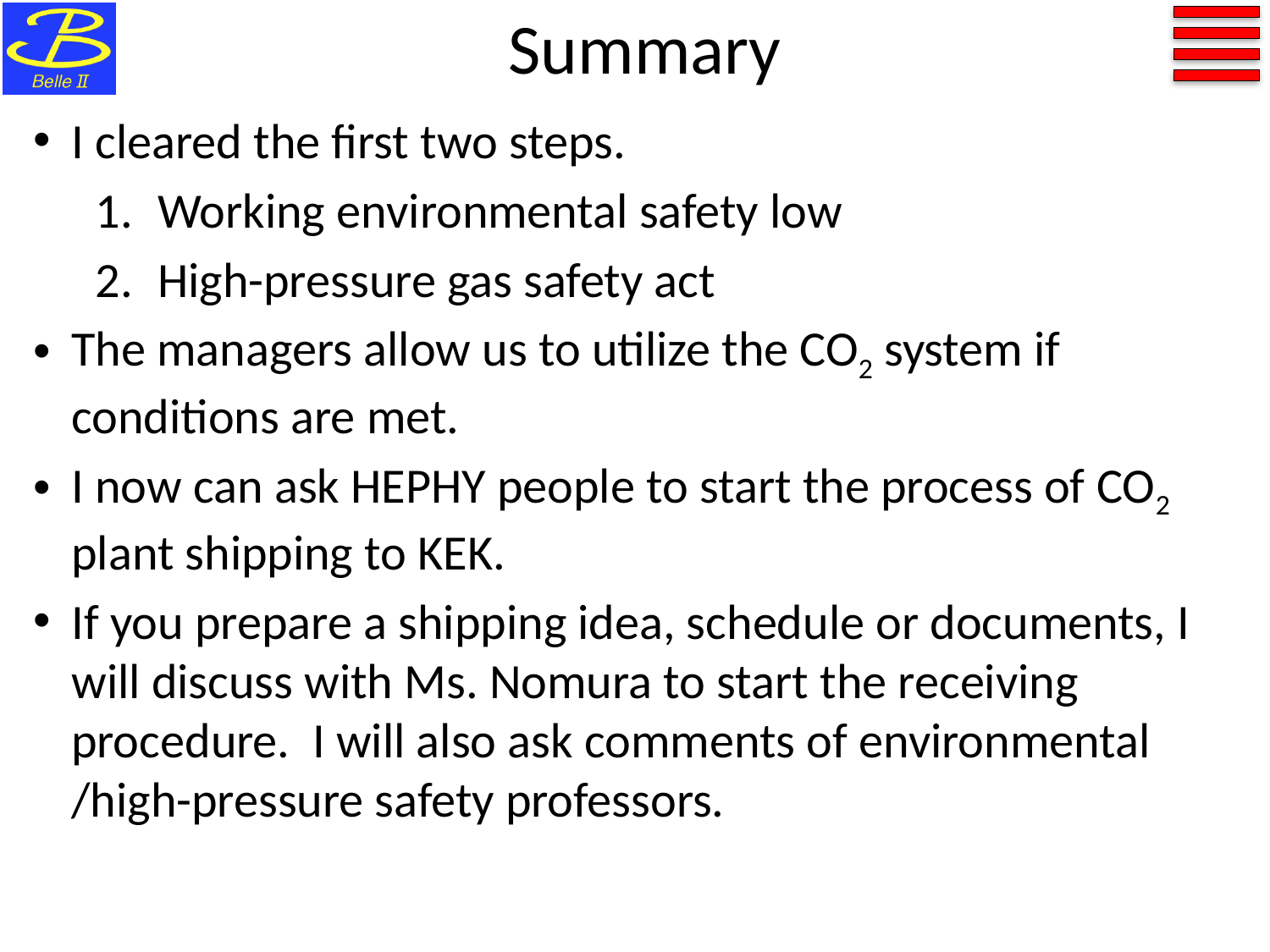

# Summary
I cleared the first two steps.
Working environmental safety low
High-pressure gas safety act
The managers allow us to utilize the CO2 system if conditions are met.
I now can ask HEPHY people to start the process of CO2 plant shipping to KEK.
If you prepare a shipping idea, schedule or documents, I will discuss with Ms. Nomura to start the receiving procedure.  I will also ask comments of environmental /high-pressure safety professors.